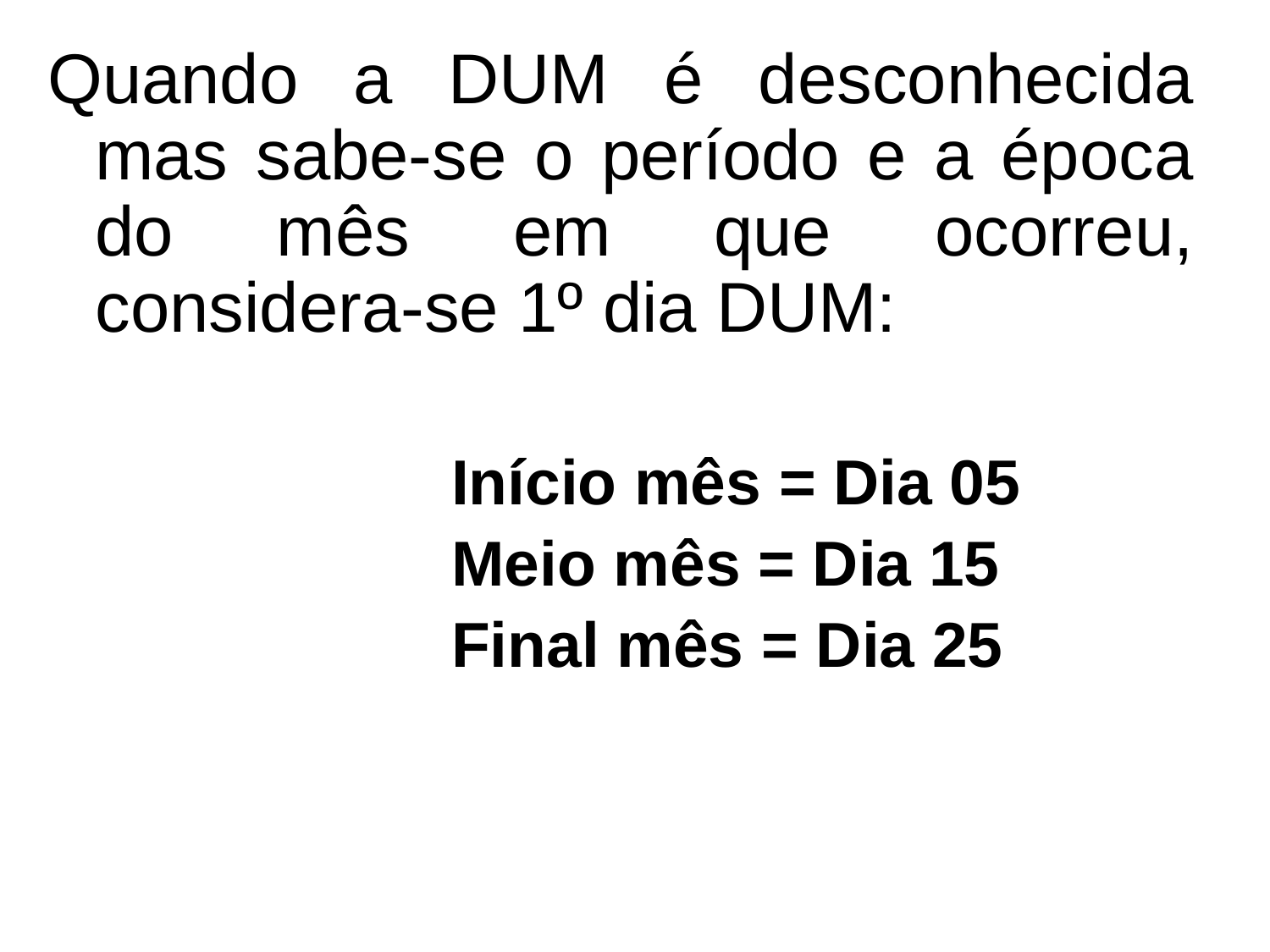

Quando a DUM é desconhecida mas sabe-se o período e a época do mês em que ocorreu, considera-se 1º dia DUM:

                       Início mês = Dia 05
                       Meio mês = Dia 15
                       Final mês = Dia 25